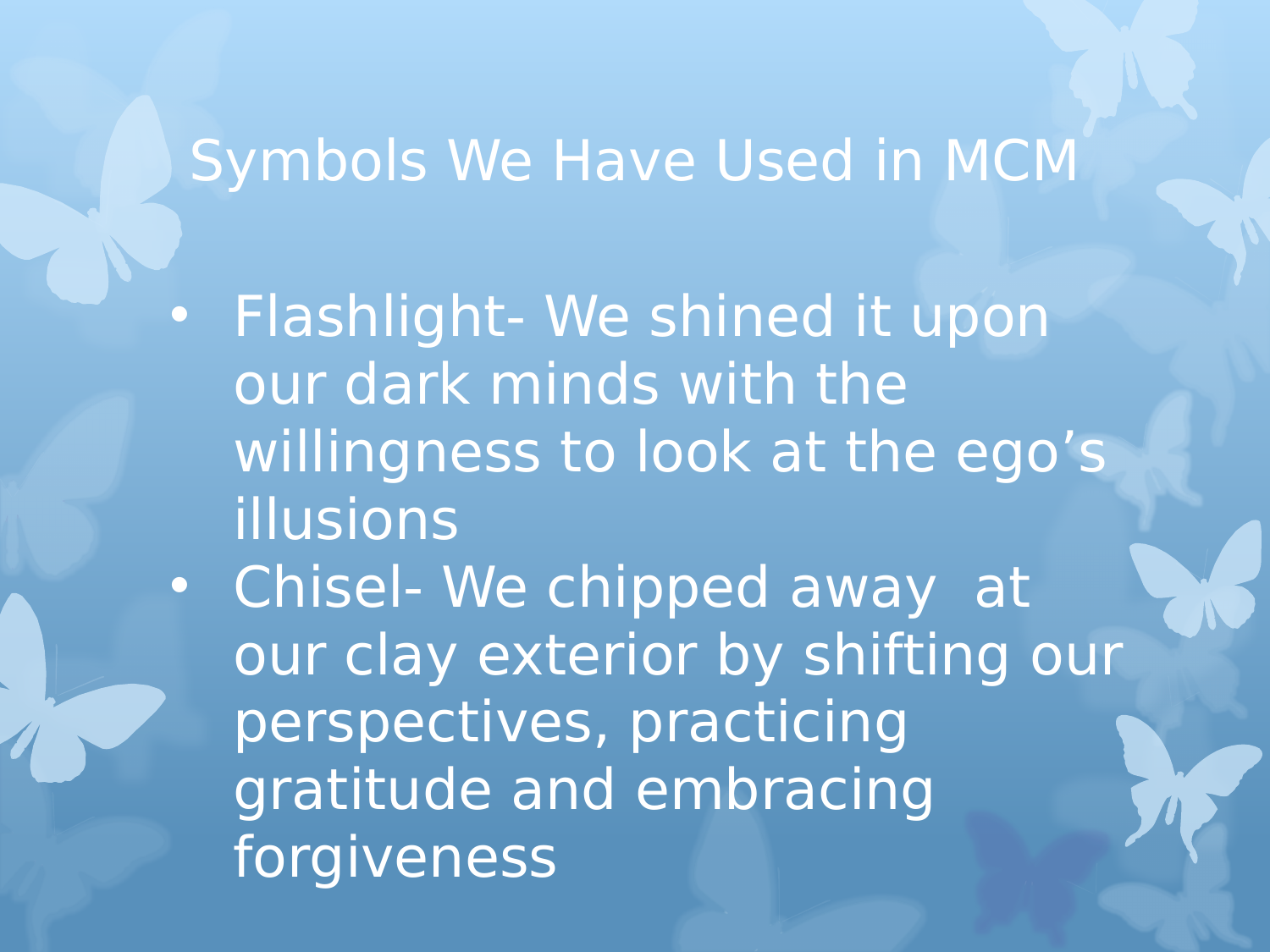

# Symbols We Have Used in MCM
Flashlight- We shined it upon our dark minds with the willingness to look at the ego’s illusions
Chisel- We chipped away  at our clay exterior by shifting our perspectives, practicing gratitude and embracing forgiveness